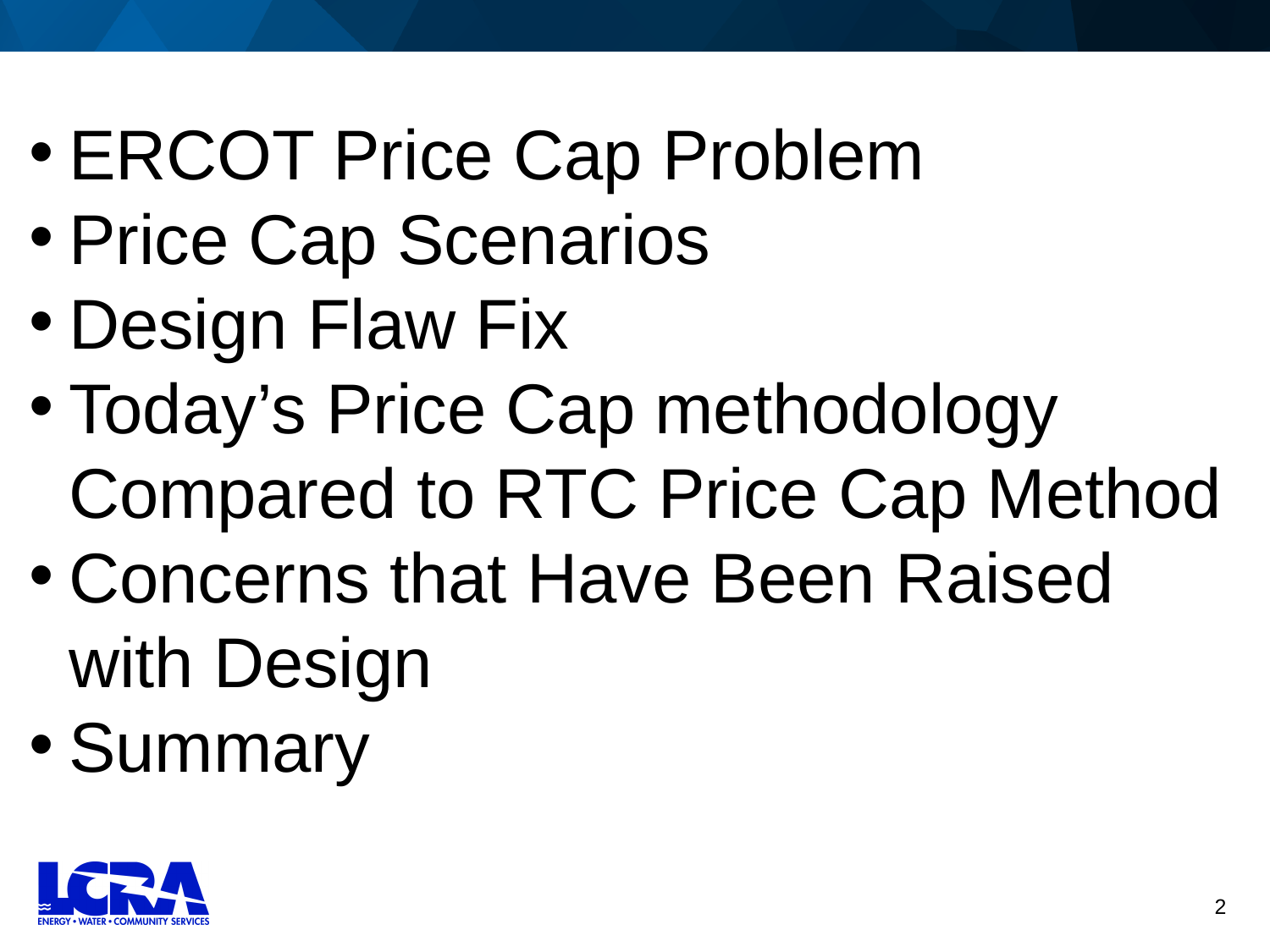

ERCOT Price Cap Problem
Price Cap Scenarios
Design Flaw Fix
Today’s Price Cap methodology Compared to RTC Price Cap Method
Concerns that Have Been Raised with Design
Summary

2